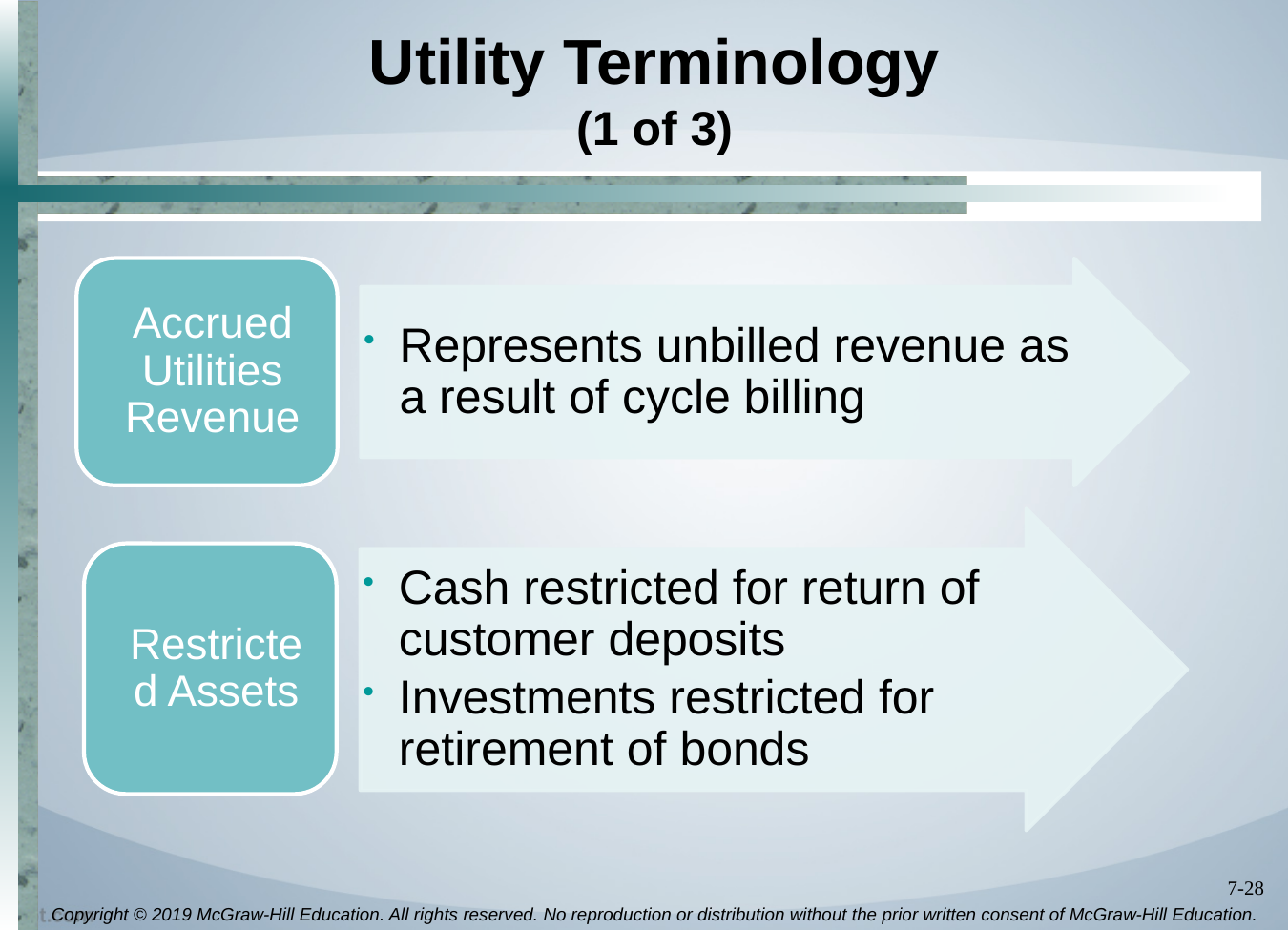

# Utility Terminology (1 of 3)
Represents unbilled revenue as a result of cycle billing
Accrued Utilities Revenue
Cash restricted for return of customer deposits
Investments restricted for retirement of bonds
Restricted Assets